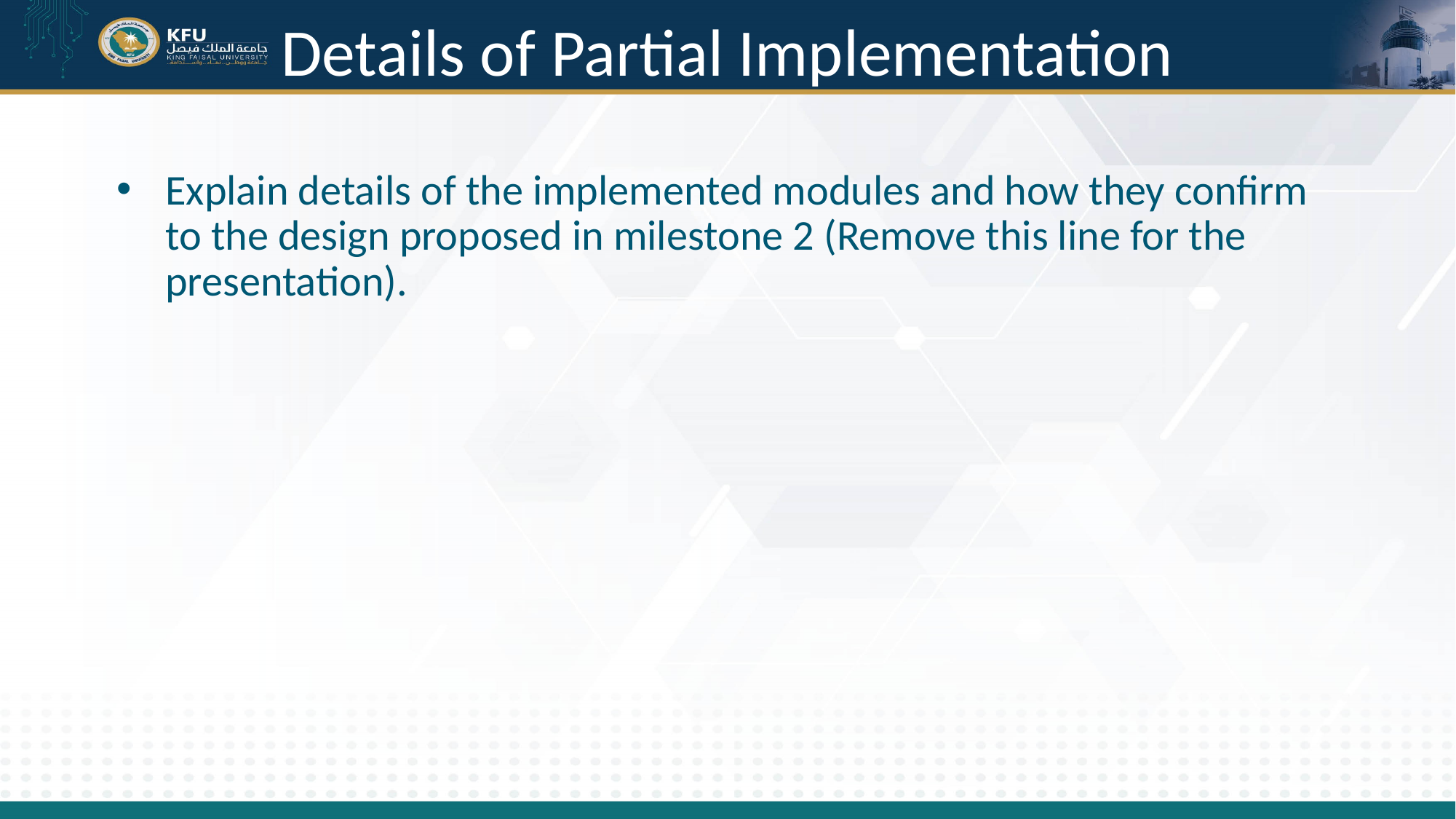

# Details of Partial Implementation
Explain details of the implemented modules and how they confirm to the design proposed in milestone 2 (Remove this line for the presentation).